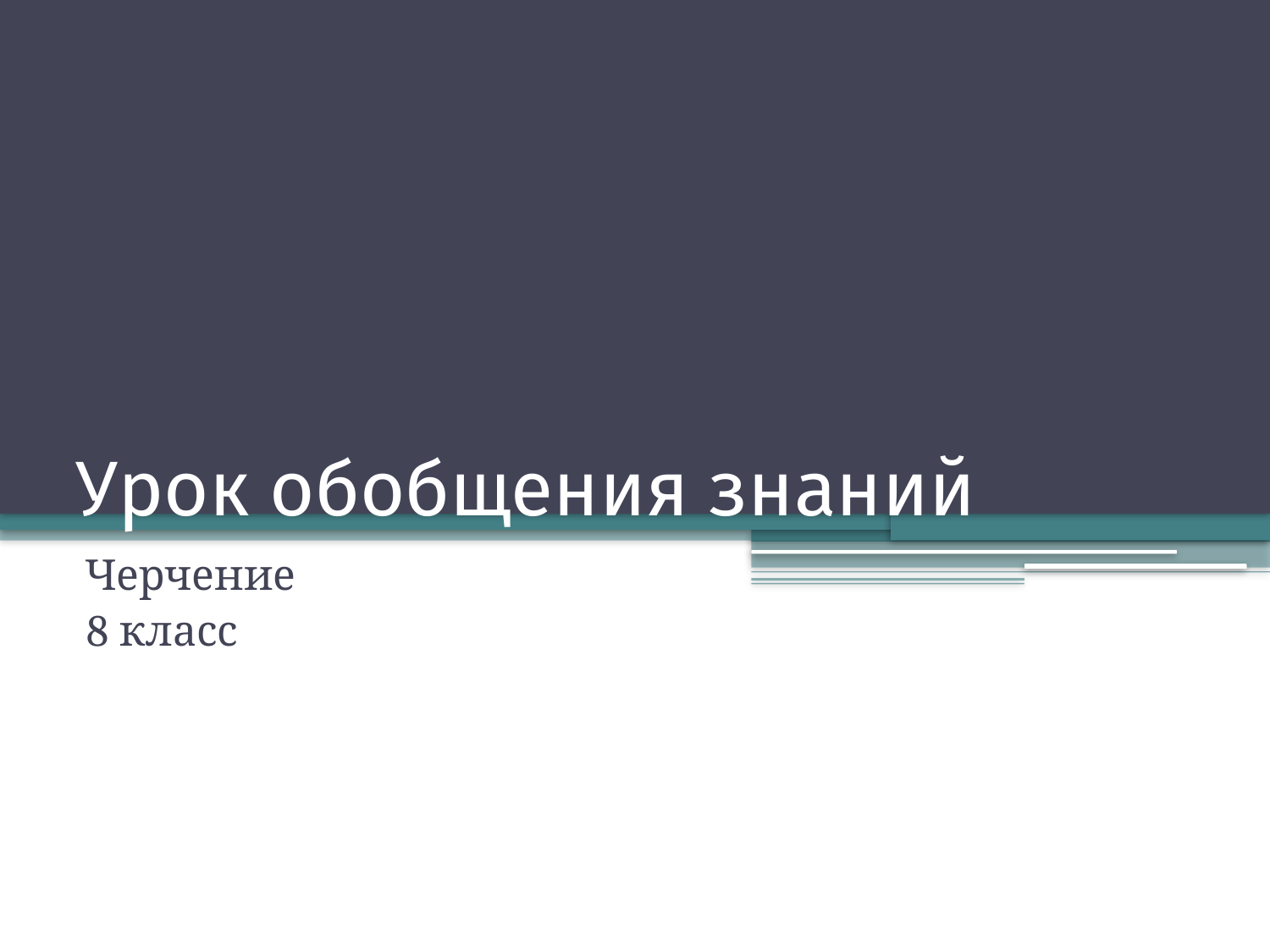

# Урок обобщения знаний
Черчение
8 класс